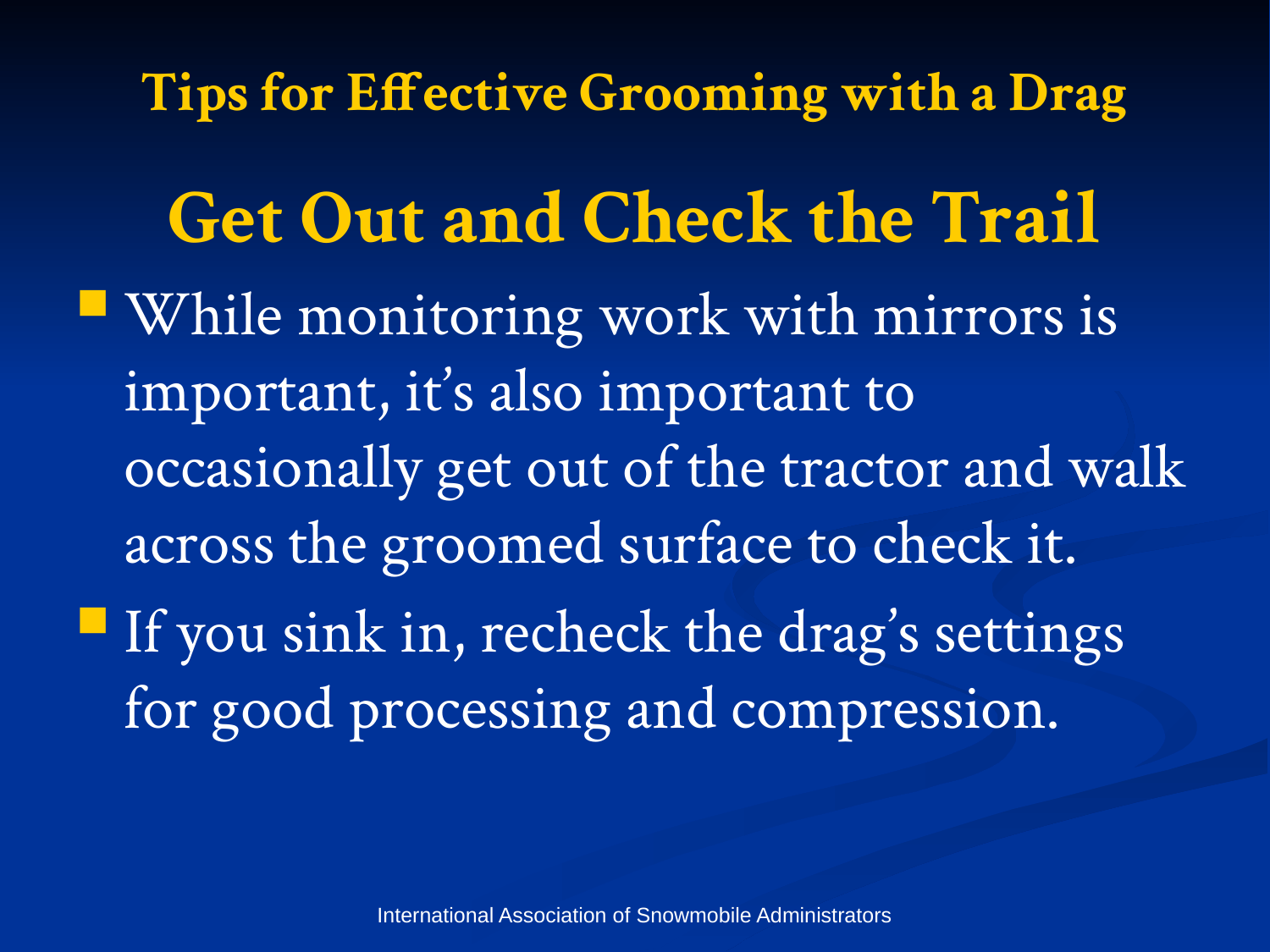

# Tips for Effective Grooming with a Drag
Get Out and Check the Trail
While monitoring work with mirrors is important, it’s also important to occasionally get out of the tractor and walk across the groomed surface to check it.
If you sink in, recheck the drag’s settings for good processing and compression.
International Association of Snowmobile Administrators